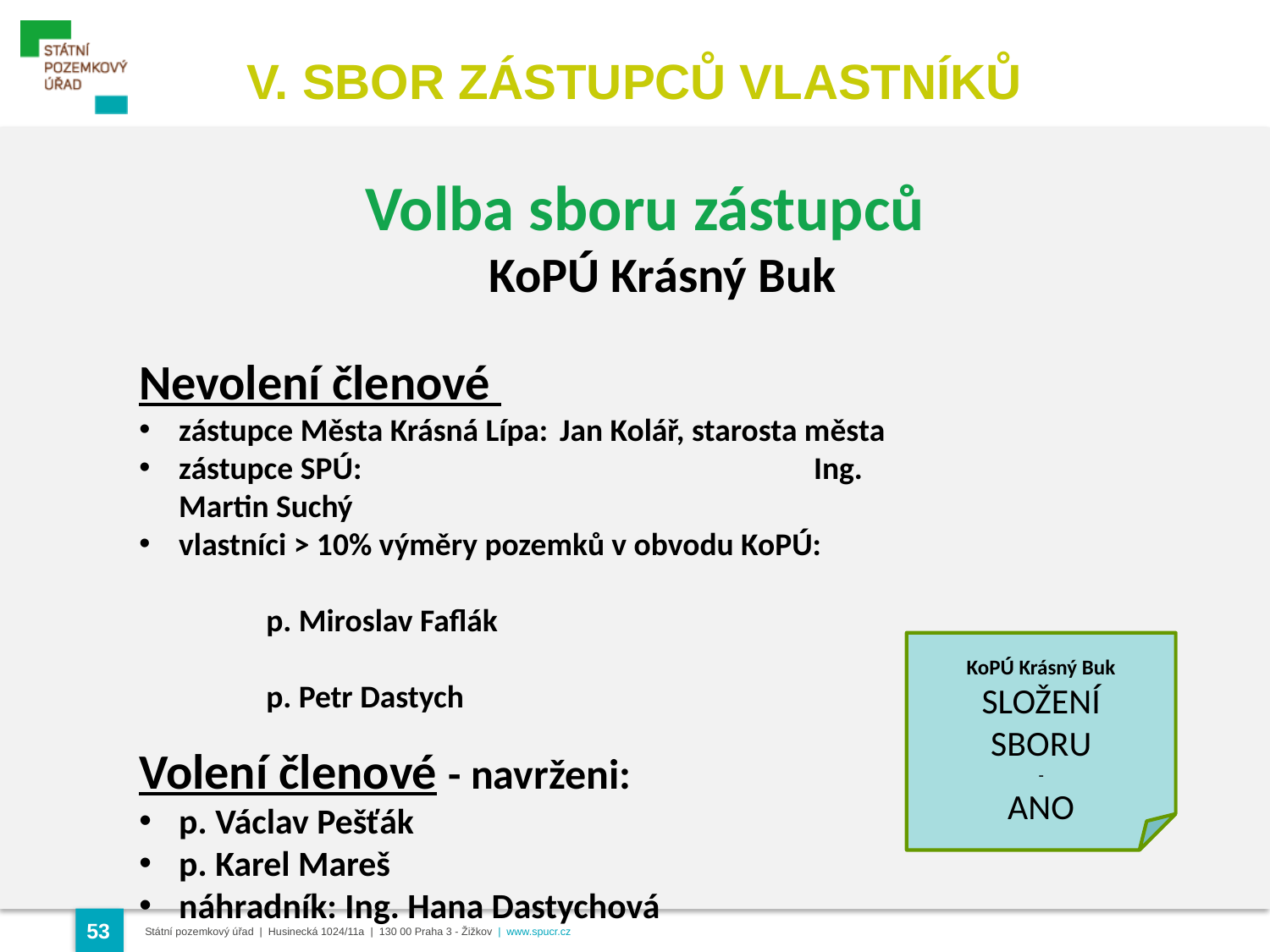

V. SBOR ZÁSTUPCŮ VLASTNÍKŮ
Volba sboru zástupců
KoPÚ Krásný Buk
Nevolení členové
zástupce Města Krásná Lípa: 	Jan Kolář, starosta města
zástupce SPÚ: 				Ing. Martin Suchý
vlastníci > 10% výměry pozemků v obvodu KoPÚ:
							p. Miroslav Faflák
					p. Petr Dastych

Volení členové - navrženi:
p. Václav Pešťák
p. Karel Mareš
náhradník: Ing. Hana Dastychová

KoPÚ Krásný Buk
SLOŽENÍ SBORU
-
ANO